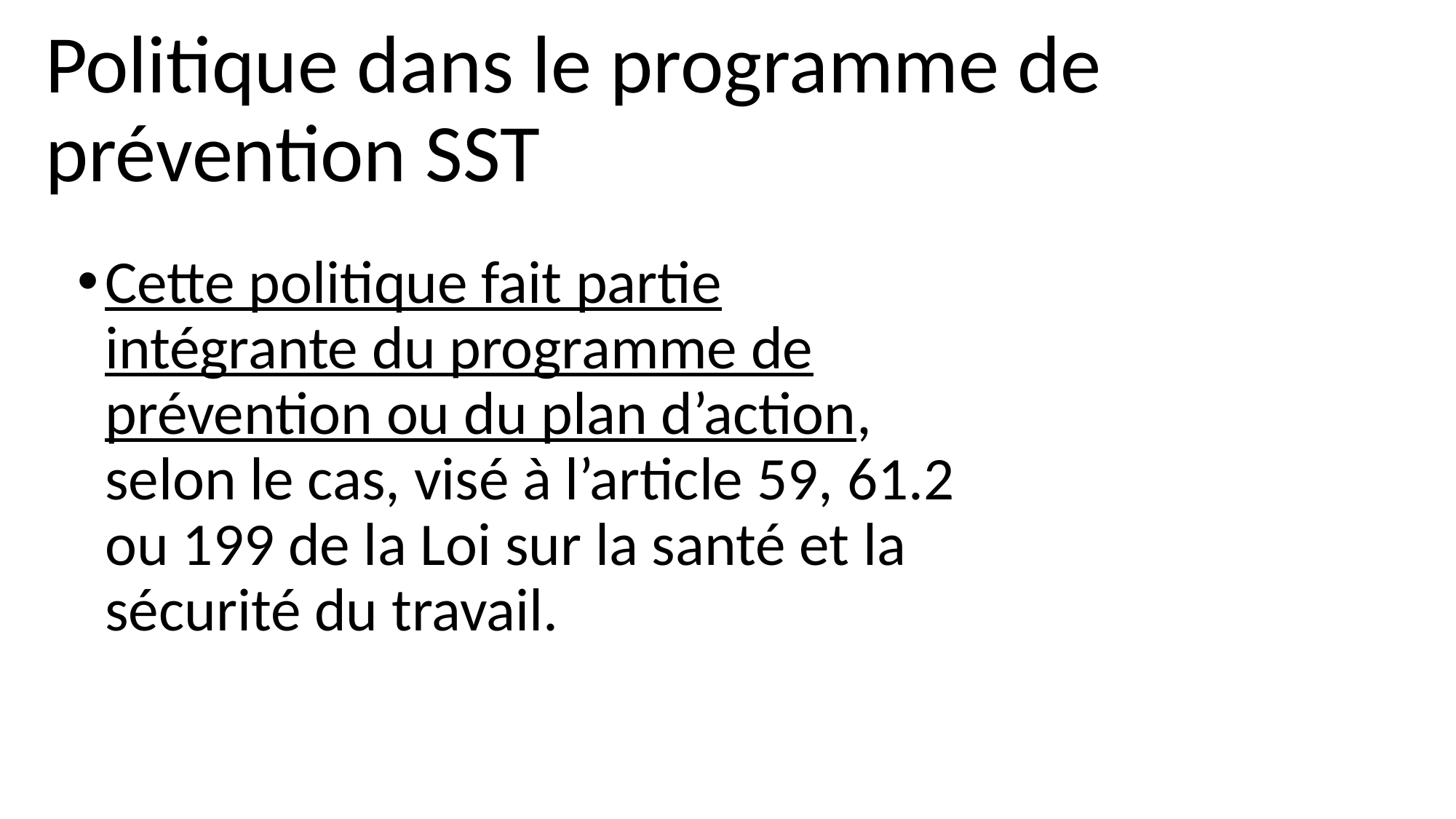

# Politique dans le programme de prévention SST
Cette politique fait partie intégrante du programme de prévention ou du plan d’action, selon le cas, visé à l’article 59, 61.2 ou 199 de la Loi sur la santé et la sécurité du travail.